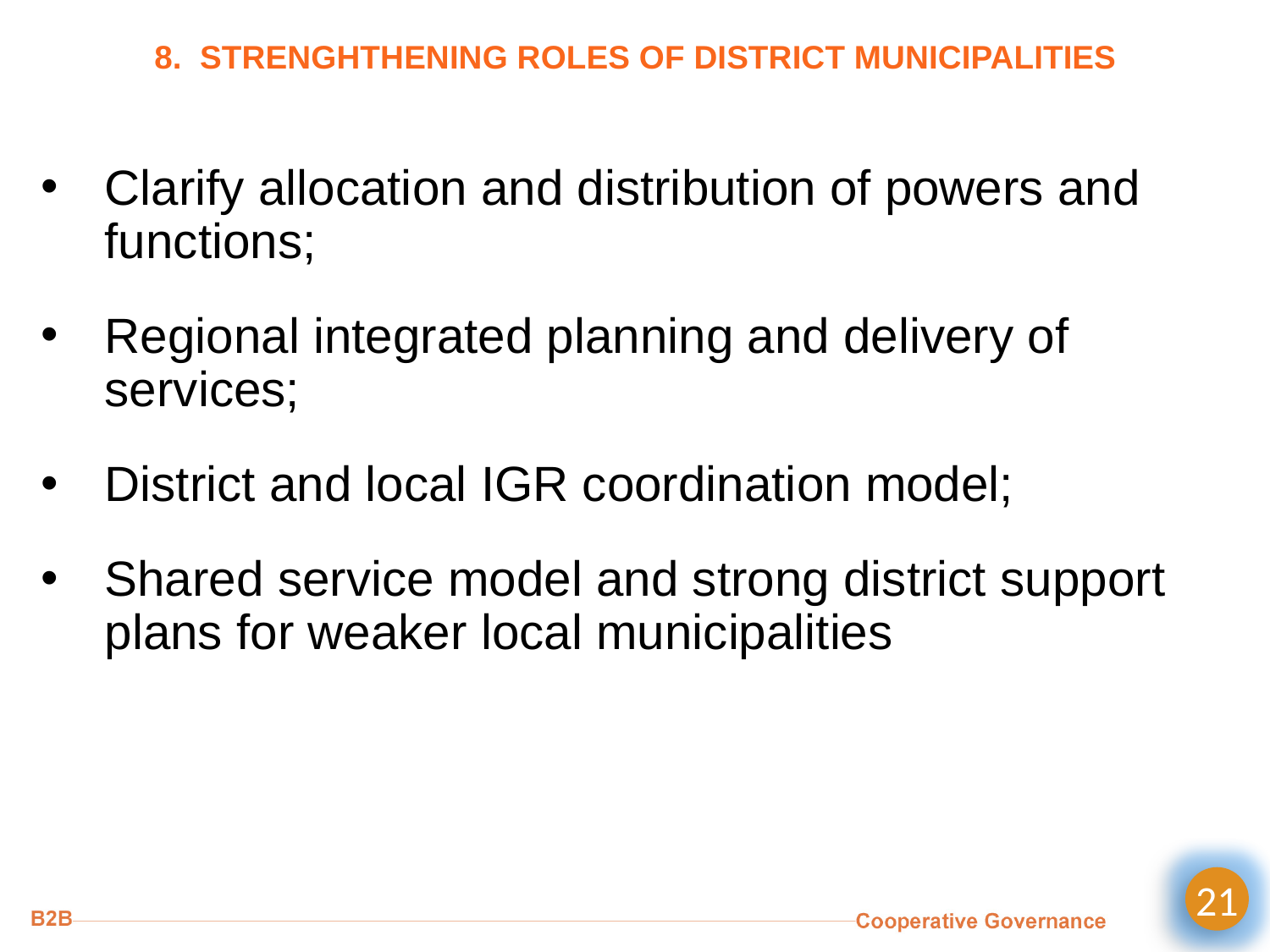

# 8.  STRENGHTHENING ROLES OF DISTRICT MUNICIPALITIES
Clarify allocation and distribution of powers and functions;

Regional integrated planning and delivery of services;

District and local IGR coordination model;

Shared service model and strong district support plans for weaker local municipalities

21